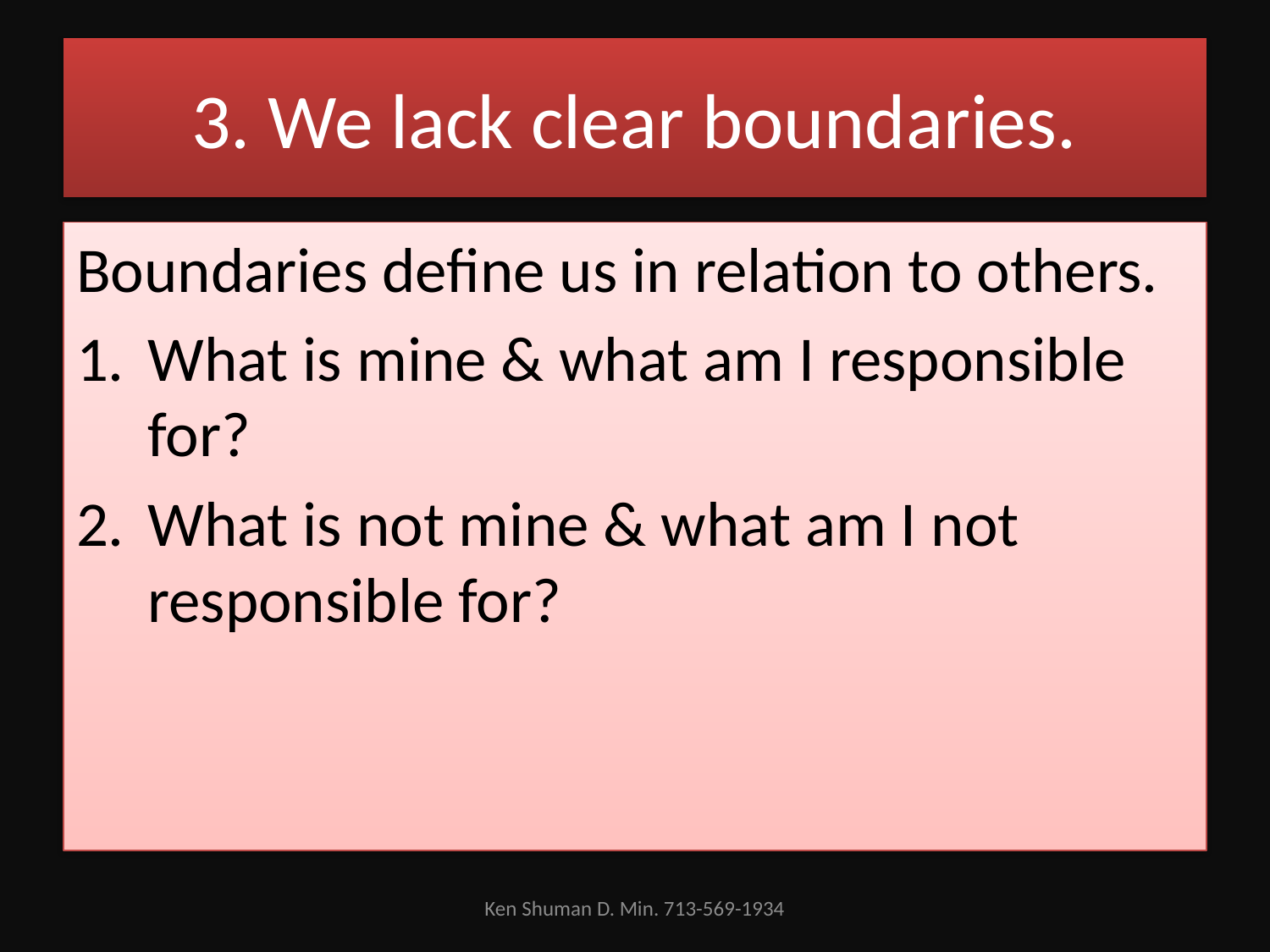

# 3. We lack clear boundaries.
Boundaries define us in relation to others.
What is mine & what am I responsible for?
What is not mine & what am I not responsible for?
Ken Shuman D. Min. 713-569-1934